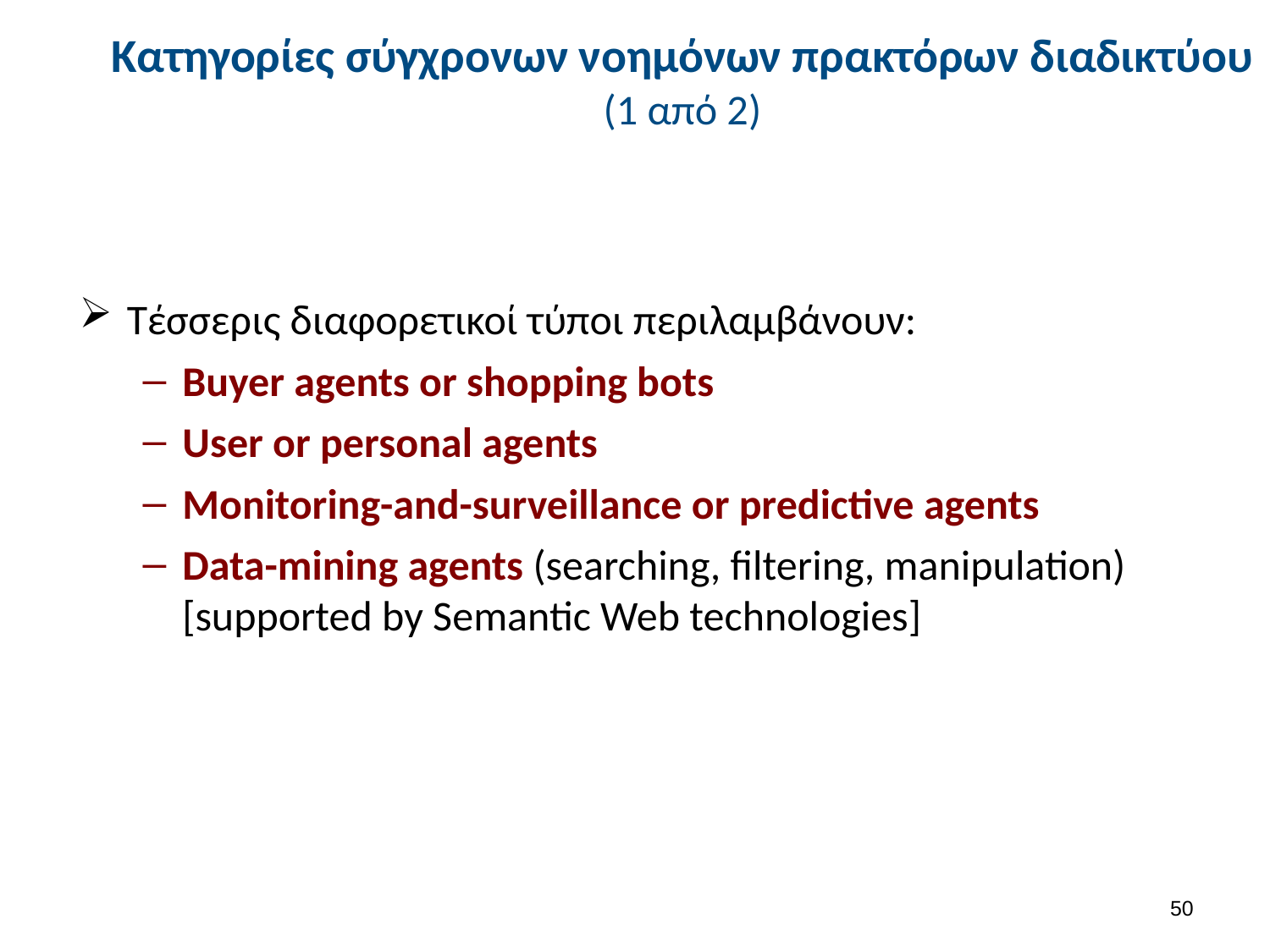

# Κατηγορίες σύγχρονων νοημόνων πρακτόρων διαδικτύου (1 από 2)
Τέσσερις διαφορετικοί τύποι περιλαμβάνουν:
Buyer agents or shopping bots
User or personal agents
Monitoring-and-surveillance or predictive agents
Data-mining agents (searching, filtering, manipulation) [supported by Semantic Web technologies]

50